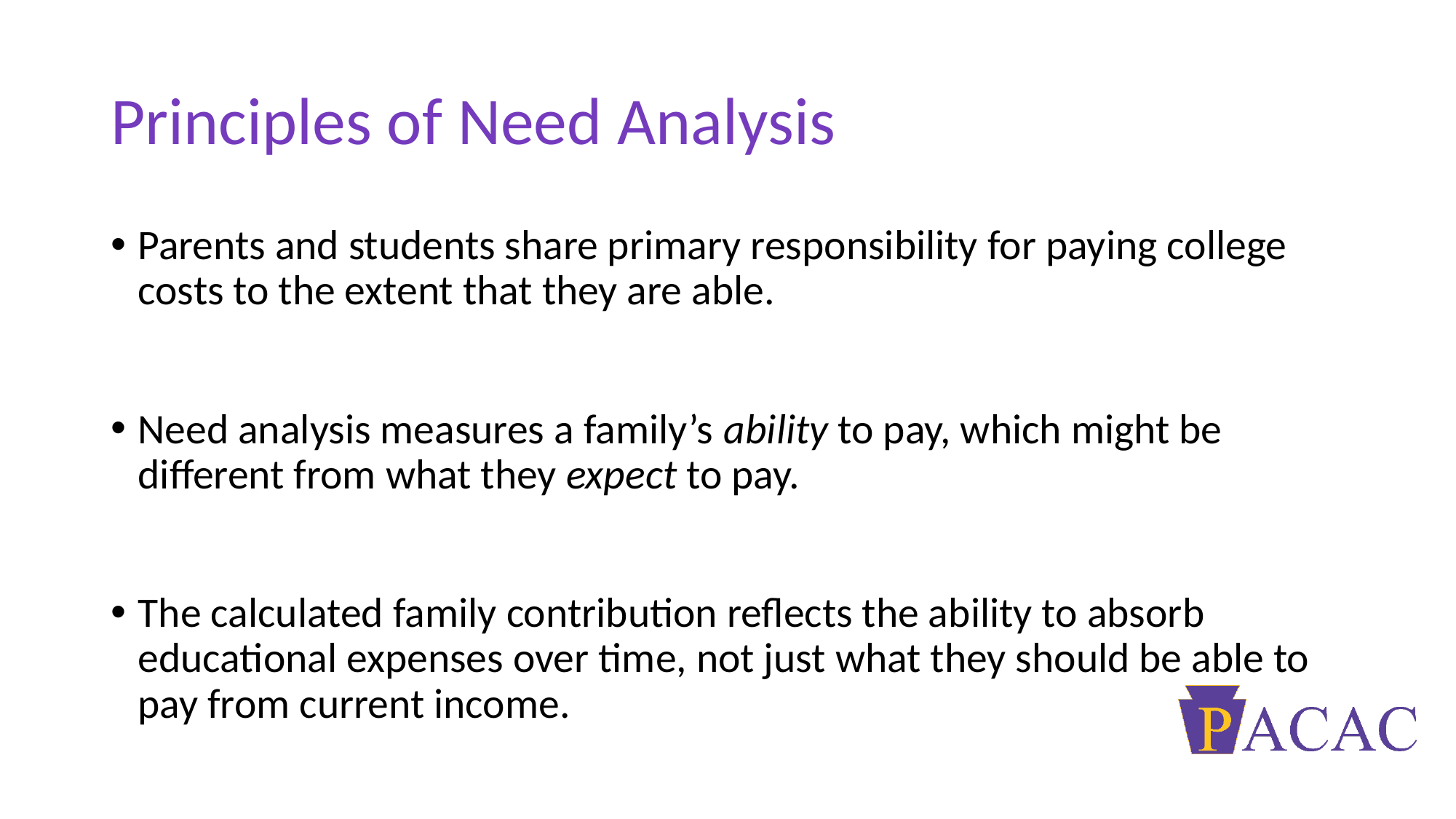

# Principles of Need Analysis
Parents and students share primary responsibility for paying college costs to the extent that they are able.

Need analysis measures a family’s ability to pay, which might be different from what they expect to pay.

The calculated family contribution reflects the ability to absorb educational expenses over time, not just what they should be able to pay from current income.